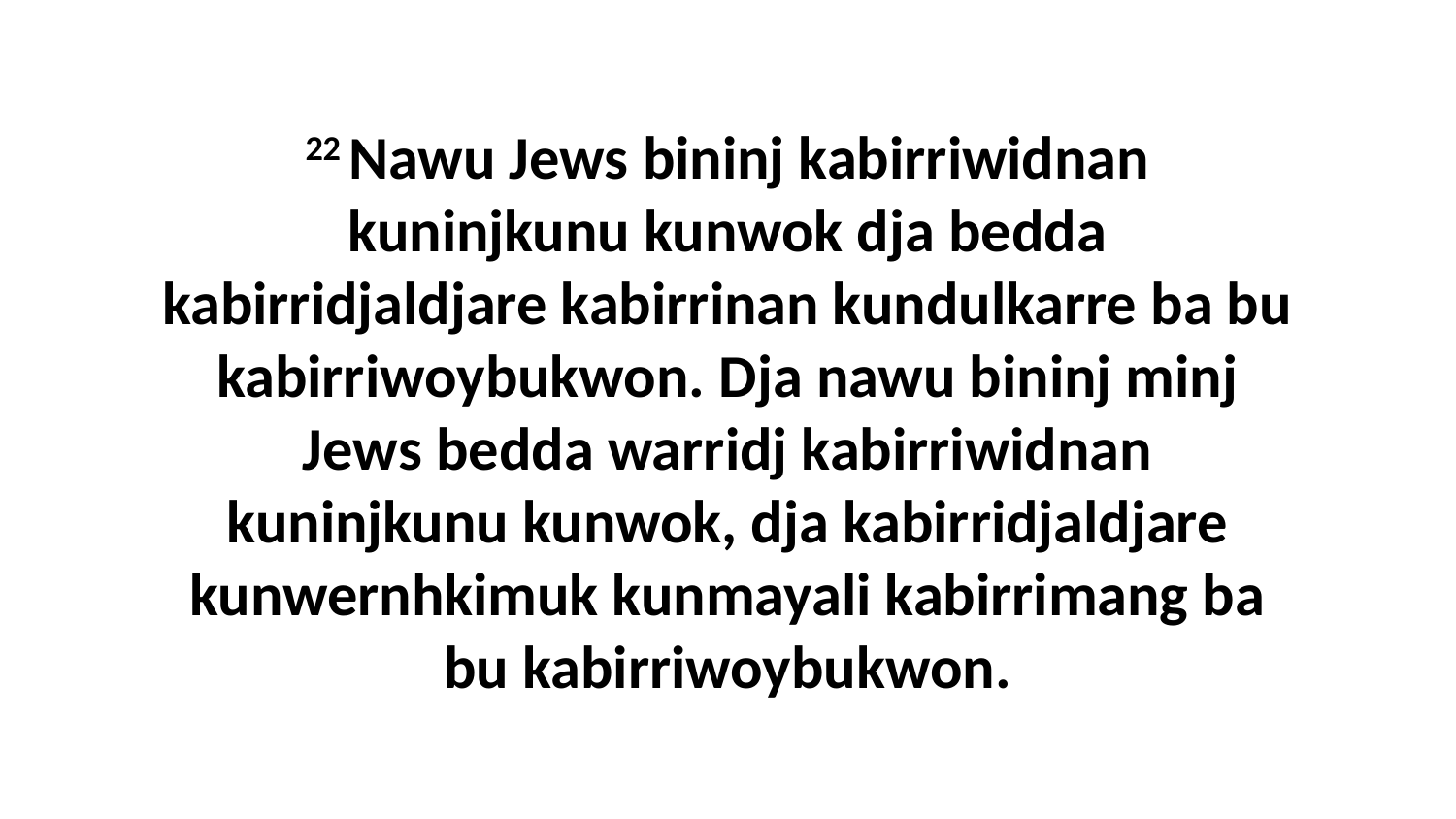

22 Nawu Jews bininj kabirriwidnan kuninjkunu kunwok dja bedda kabirridjaldjare kabirrinan kundulkarre ba bu kabirriwoybukwon. Dja nawu bininj minj Jews bedda warridj kabirriwidnan kuninjkunu kunwok, dja kabirridjaldjare kunwernhkimuk kunmayali kabirrimang ba bu kabirriwoybukwon.